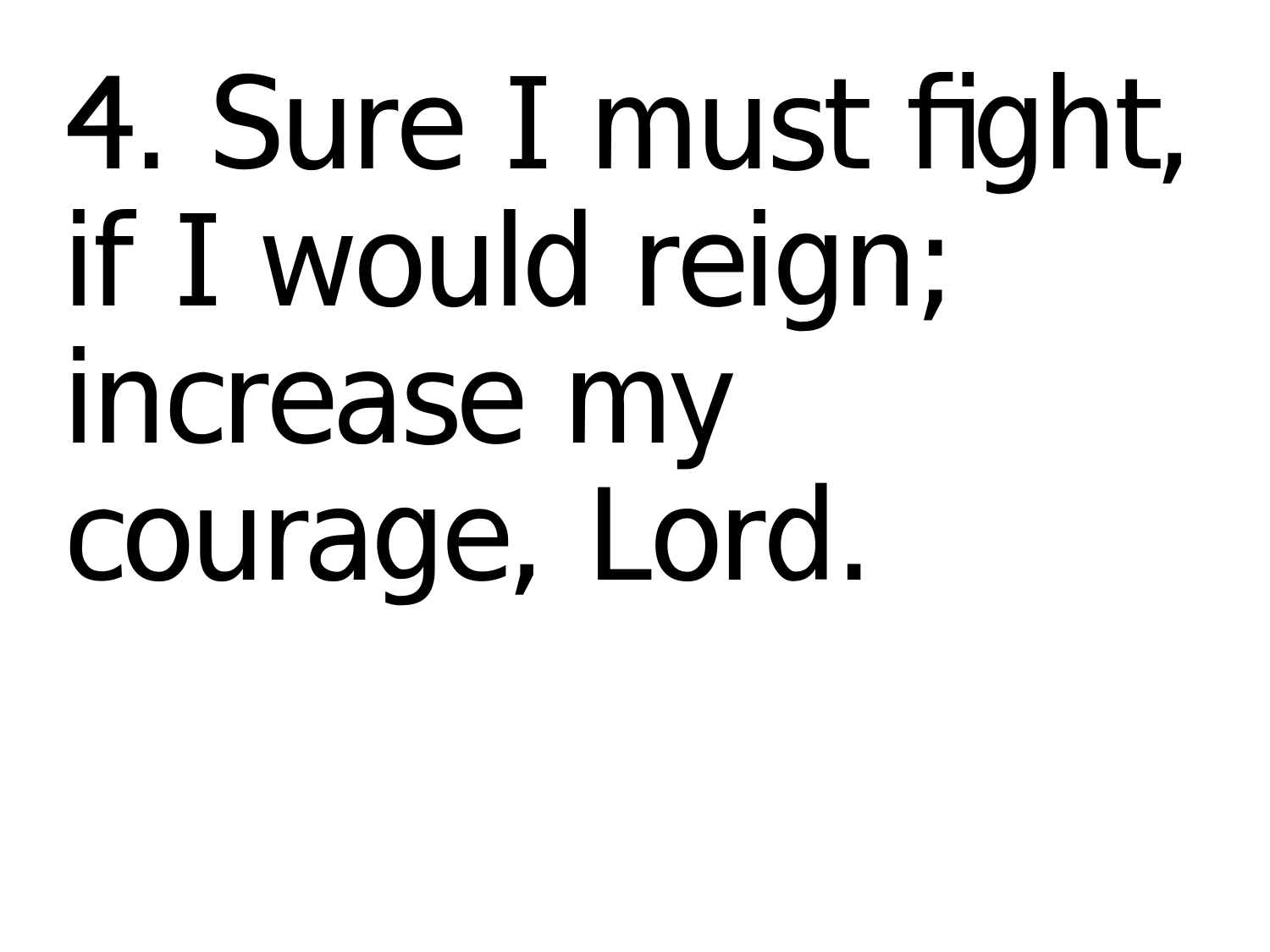

4. Sure I must fight,
if I would reign;
increase my
courage, Lord.